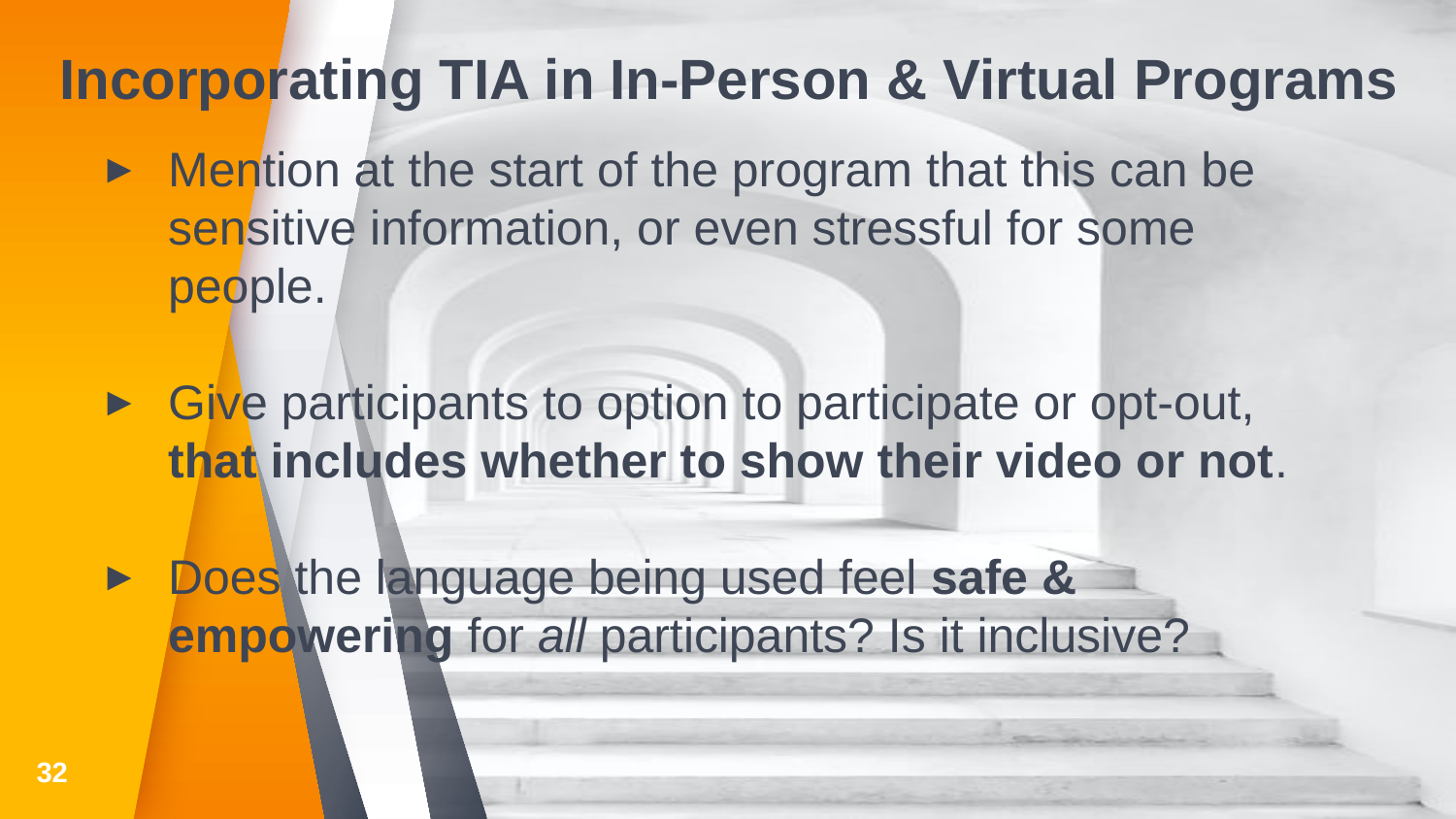

# Incorporating TIA in In-Person & Virtual Programs
Mention at the start of the program that this can be sensitive information, or even stressful for some people.

Give participants to option to participate or opt-out, that includes whether to show their video or not.

Does the language being used feel safe & empowering for all participants? Is it inclusive?

32